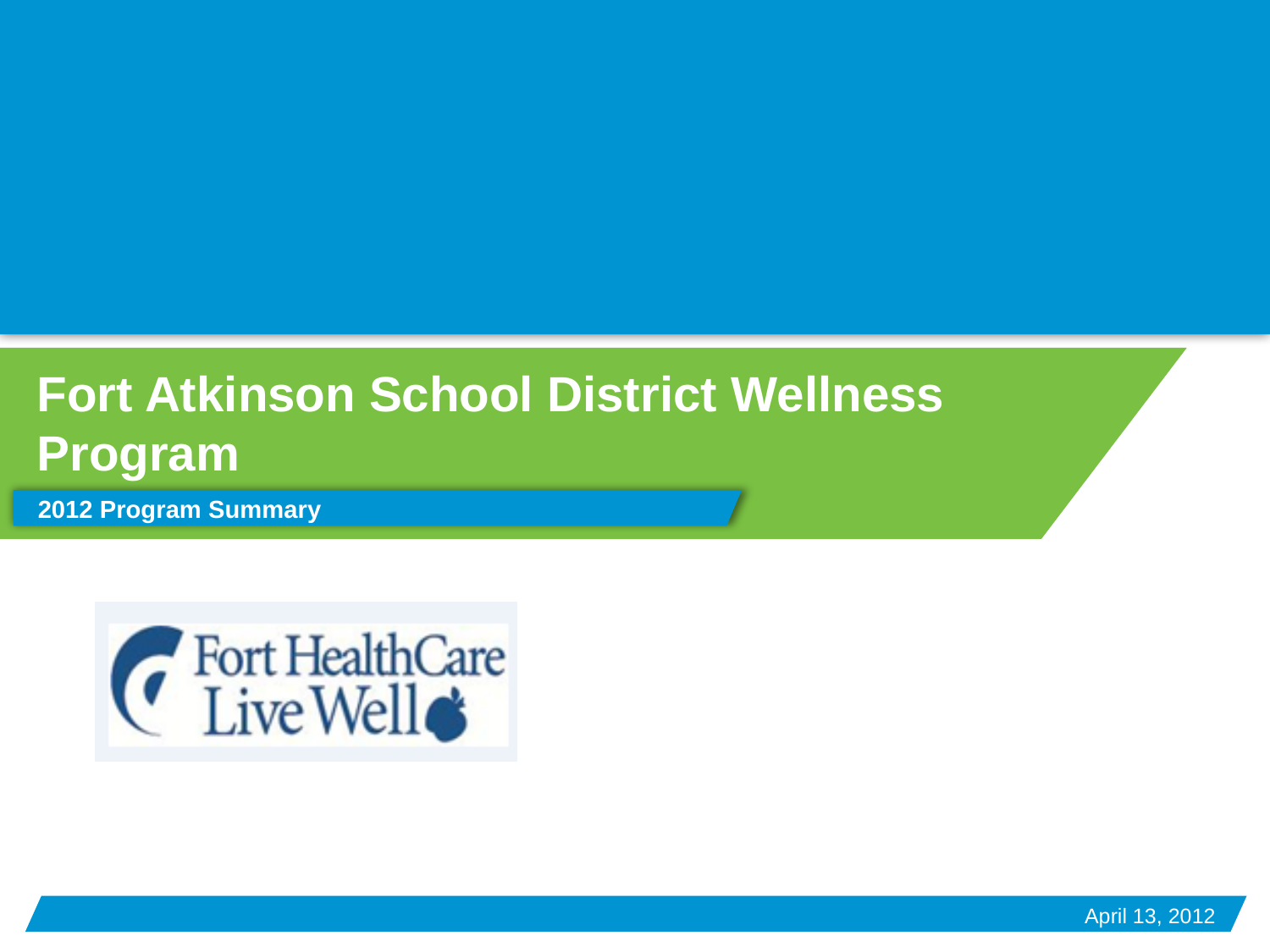

# Fort Atkinson School District Wellness Program
2012 Program Summary
April 13, 2012